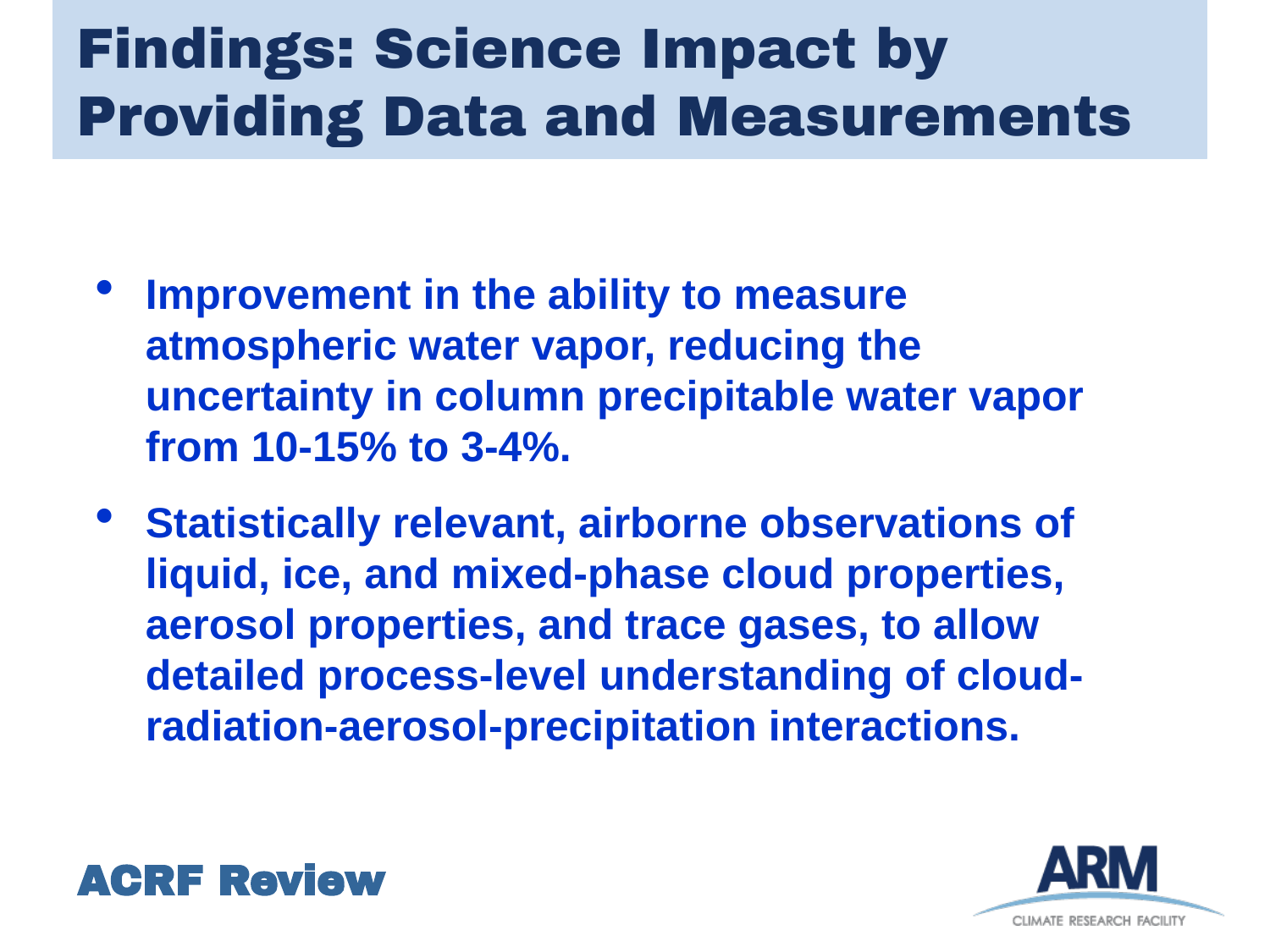

# Findings: Science Impact by Providing Data and Measurements

Improvement in the ability to measure atmospheric water vapor, reducing the uncertainty in column precipitable water vapor from 10-15% to 3-4%.

Statistically relevant, airborne observations of liquid, ice, and mixed-phase cloud properties, aerosol properties, and trace gases, to allow detailed process-level understanding of cloud-radiation-aerosol-precipitation interactions.
10